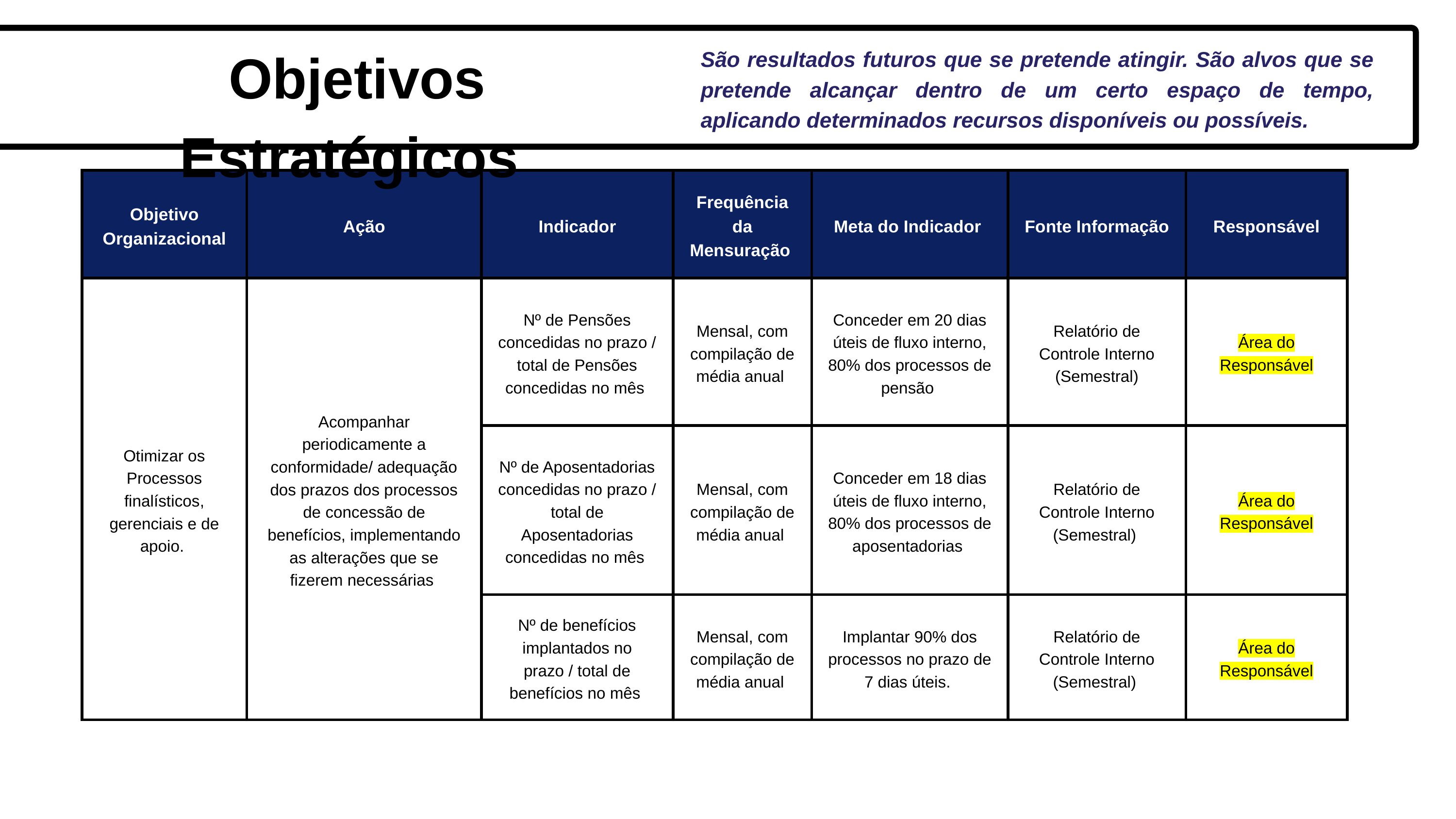

Objetivos Estratégicos
São resultados futuros que se pretende atingir. São alvos que se pretende alcançar dentro de um certo espaço de tempo, aplicando determinados recursos disponíveis ou possíveis.
| Objetivo Organizacional | Ação | Indicador | Frequência da Mensuração | Meta do Indicador | Fonte Informação | Responsável |
| --- | --- | --- | --- | --- | --- | --- |
| Otimizar os Processos finalísticos, gerenciais e de apoio. | Acompanhar periodicamente a conformidade/ adequação dos prazos dos processos de concessão de benefícios, implementando as alterações que se fizerem necessárias | Nº de Pensões concedidas no prazo / total de Pensões concedidas no mês | Mensal, com compilação de média anual | Conceder em 20 dias úteis de fluxo interno, 80% dos processos de pensão | Relatório de Controle Interno (Semestral) | Área do Responsável |
| Otimizar os Processos finalísticos, gerenciais e de apoio. | Acompanhar periodicamente a conformidade/ adequação dos prazos dos processos de concessão de benefícios, implementando as alterações que se fizerem necessárias | Nº de Aposentadorias concedidas no prazo / total de Aposentadorias concedidas no mês | Mensal, com compilação de média anual | Conceder em 18 dias úteis de fluxo interno, 80% dos processos de aposentadorias | Relatório de Controle Interno (Semestral) | Área do Responsável |
| Otimizar os Processos finalísticos, gerenciais e de apoio. | Acompanhar periodicamente a conformidade/ adequação dos prazos dos processos de concessão de benefícios, implementando as alterações que se fizerem necessárias | Nº de benefícios implantados no prazo / total de benefícios no mês | Mensal, com compilação de média anual | Implantar 90% dos processos no prazo de 7 dias úteis. | Relatório de Controle Interno (Semestral) | Área do Responsável |